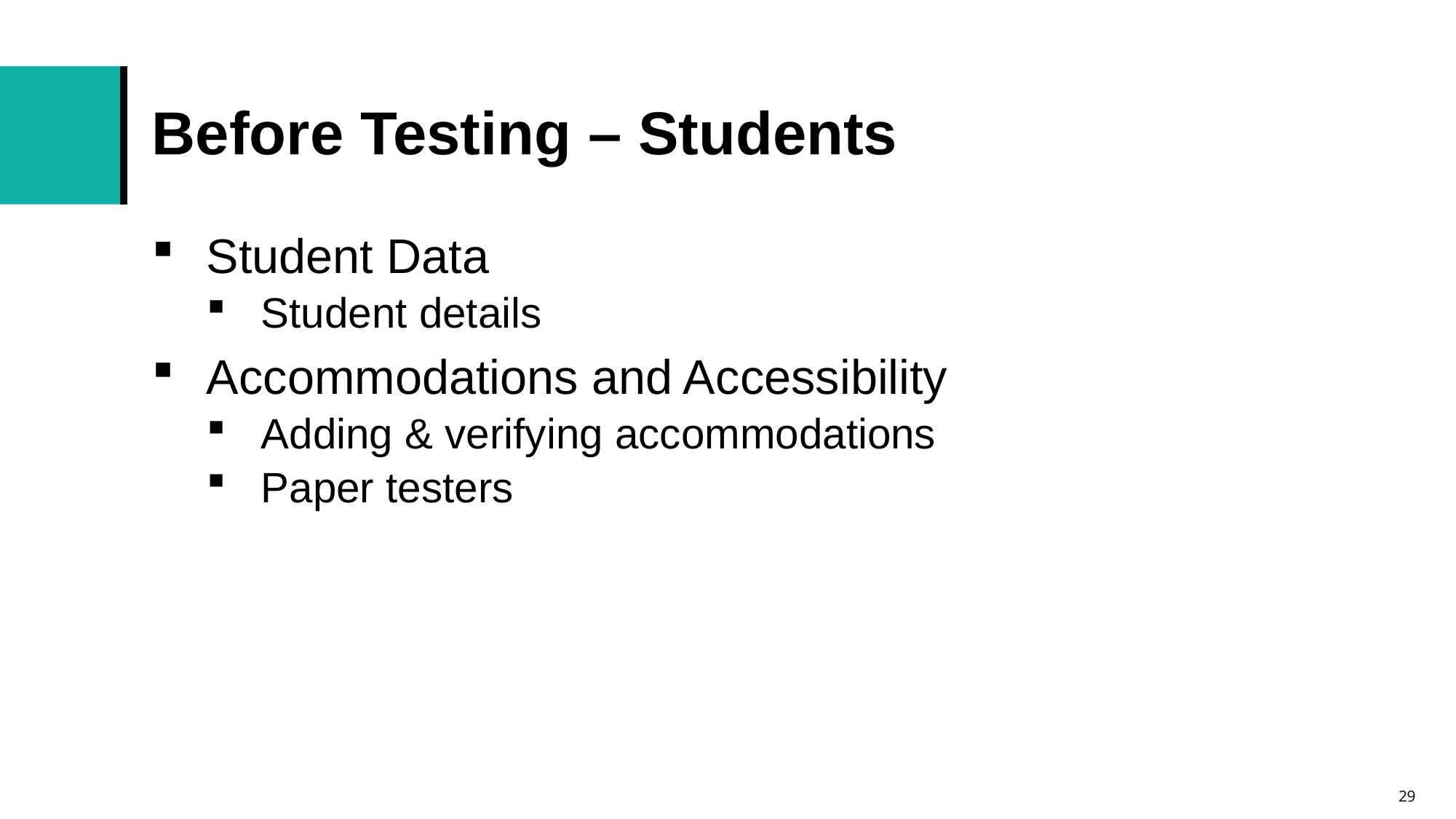

# Before Testing – Students
Student Data
Student details
Accommodations and Accessibility
Adding & verifying accommodations
Paper testers

29